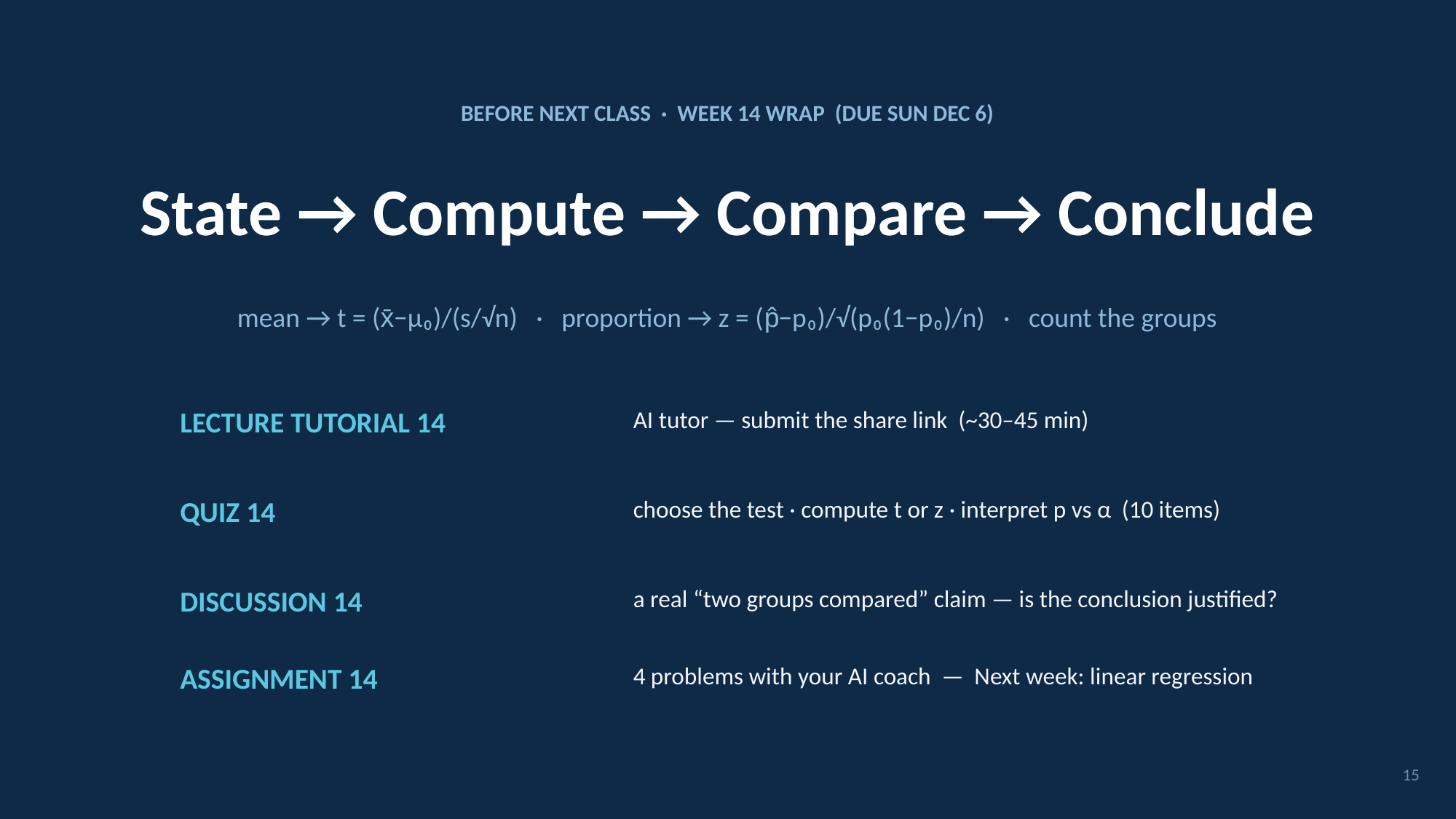

BEFORE NEXT CLASS  ·  WEEK 14 WRAP  (DUE SUN DEC 6)
State → Compute → Compare → Conclude
mean → t = (x̄−μ₀)/(s/√n)   ·   proportion → z = (p̂−p₀)/√(p₀(1−p₀)/n)   ·   count the groups
LECTURE TUTORIAL 14
AI tutor — submit the share link  (~30–45 min)
QUIZ 14
choose the test · compute t or z · interpret p vs α  (10 items)
DISCUSSION 14
a real “two groups compared” claim — is the conclusion justified?
ASSIGNMENT 14
4 problems with your AI coach  —  Next week: linear regression
15